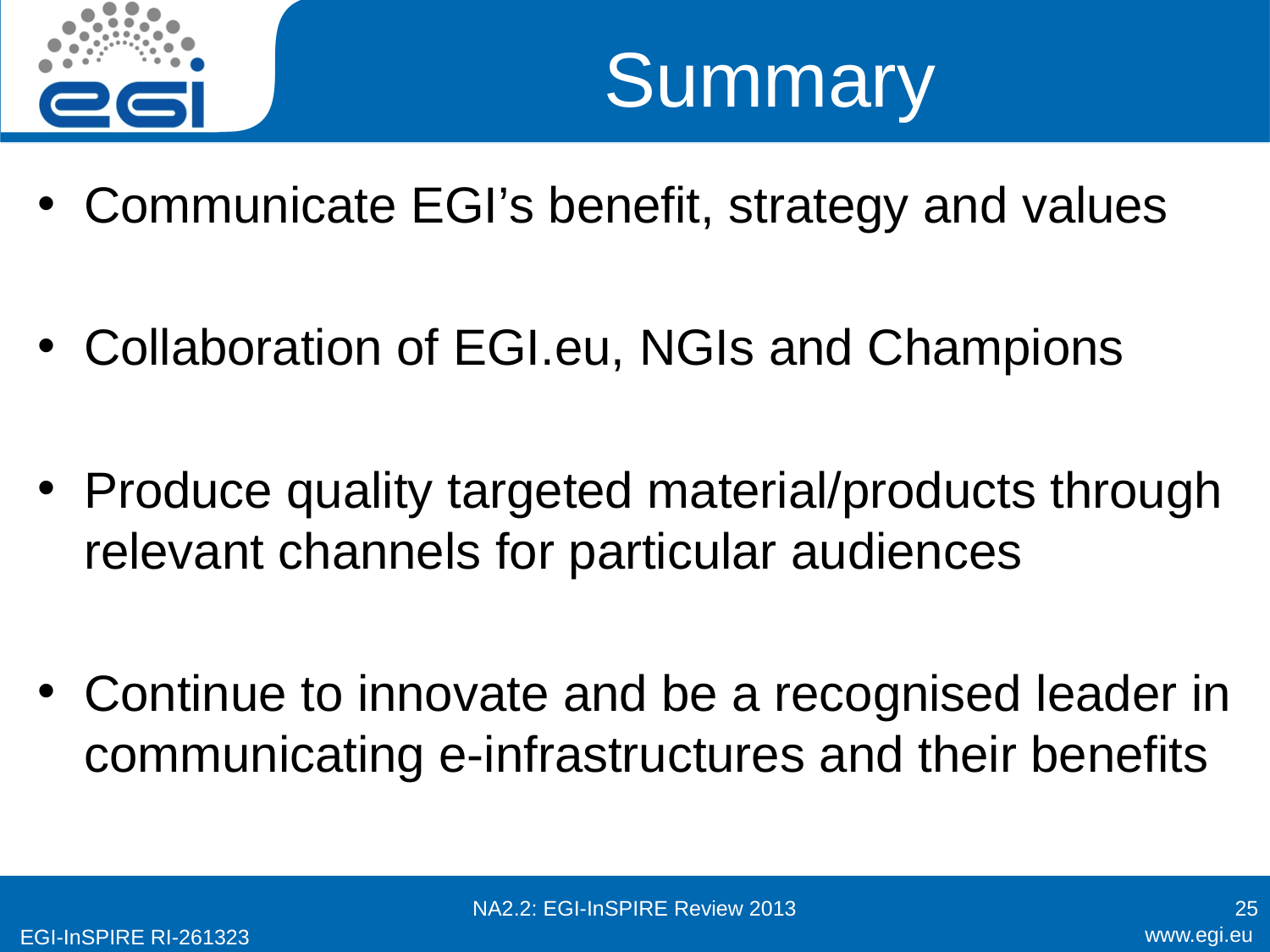

# Summary
Communicate EGI’s benefit, strategy and values

Collaboration of EGI.eu, NGIs and Champions

Produce quality targeted material/products through relevant channels for particular audiences

Continue to innovate and be a recognised leader in communicating e-infrastructures and their benefits
NA2.2: EGI-InSPIRE Review 2013
25